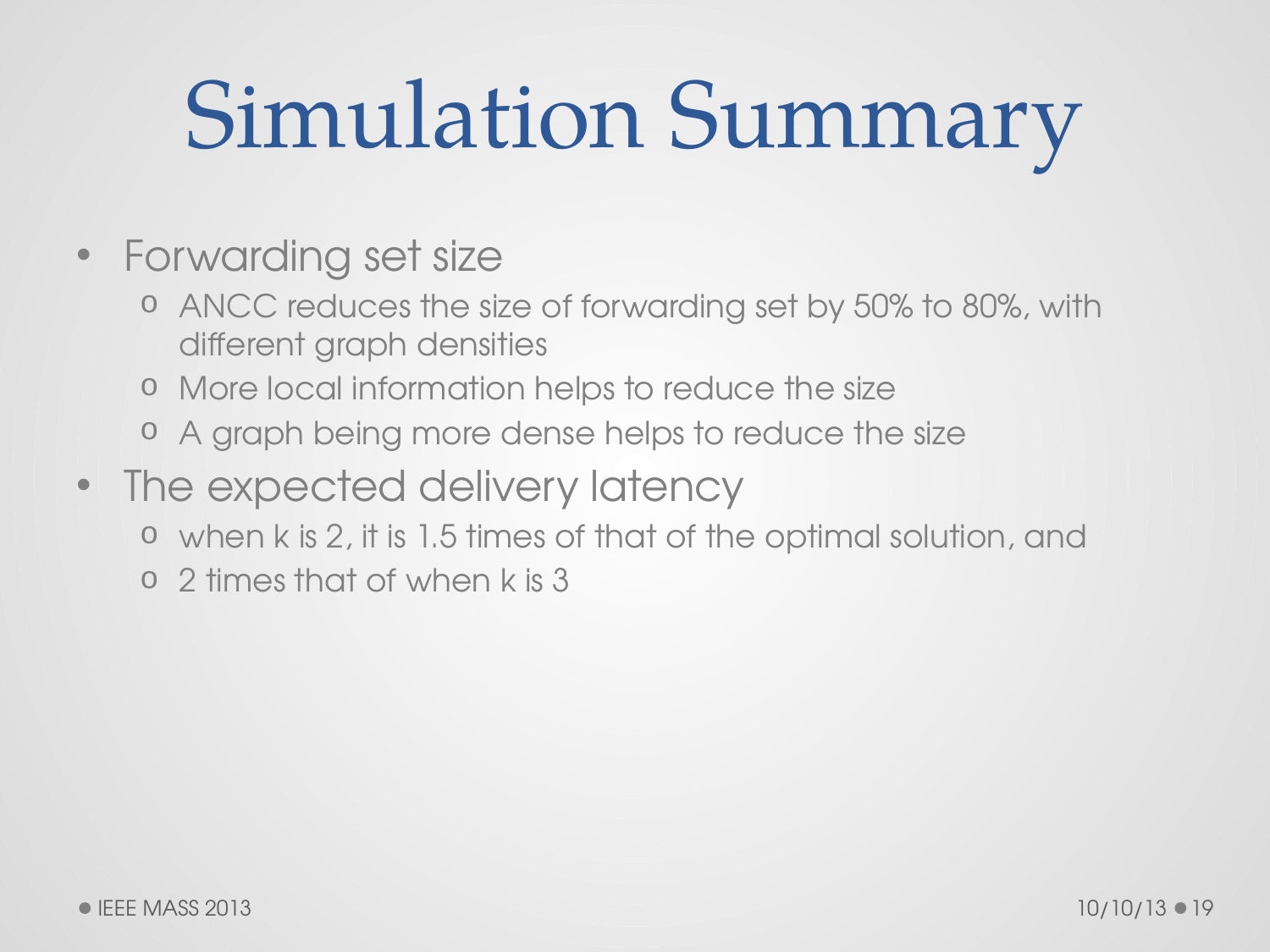

# Simulation Summary
Forwarding set size
ANCC reduces the size of forwarding set by 50% to 80%, with different graph densities
More local information helps to reduce the size
A graph being more dense helps to reduce the size
The expected delivery latency
when k is 2, it is 1.5 times of that of the optimal solution, and
2 times that of when k is 3

IEEE MASS 2013
10/10/13
19